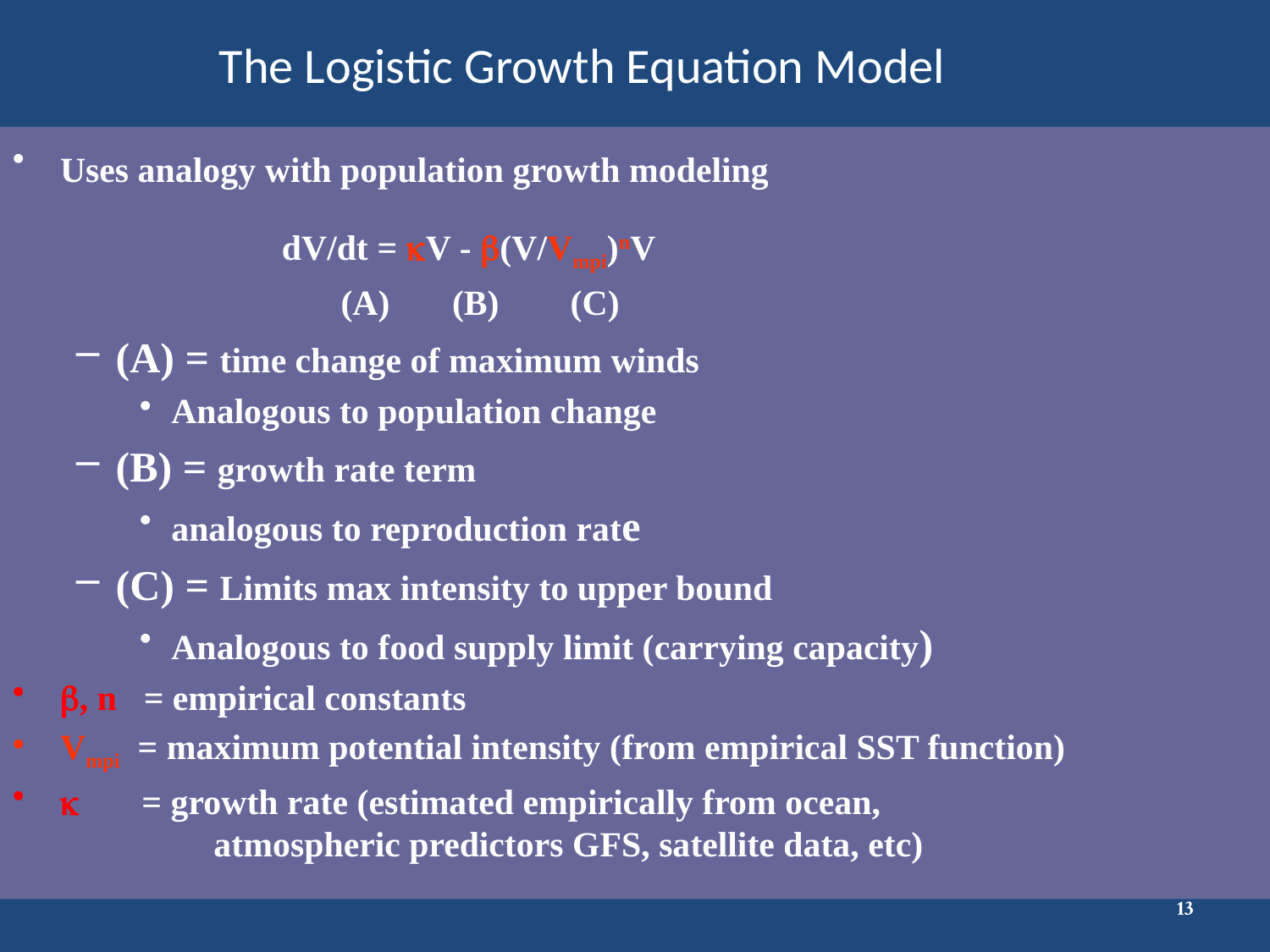

# The Logistic Growth Equation Model
Uses analogy with population growth modeling
                   dV/dt = κV - β(V/Vmpi)nV
                        	   (A)       (B)        (C)
(A) = time change of maximum winds
Analogous to population change
(B) = growth rate term
analogous to reproduction rate
(C) = Limits max intensity to upper bound
Analogous to food supply limit (carrying capacity)
β, n   = empirical constants
Vmpi  = maximum potential intensity (from empirical SST function)
κ       = growth rate (estimated empirically from ocean,          			   atmospheric predictors GFS, satellite data, etc)

13